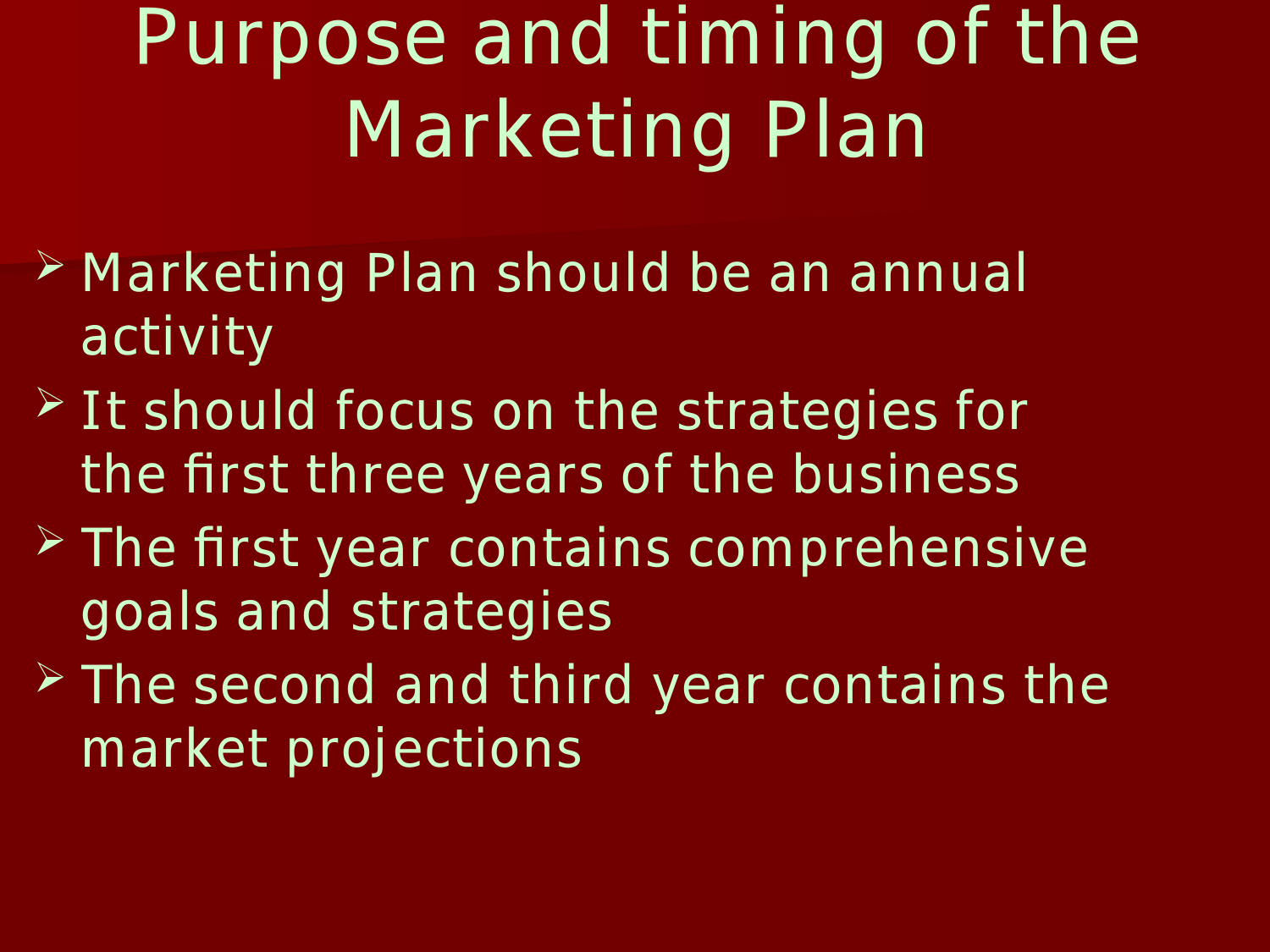

# Purpose and timing of the Marketing Plan
Marketing Plan should be an annual activity
It should focus on the strategies for the first three years of the business
The first year contains comprehensive goals and strategies
The second and third year contains the market projections